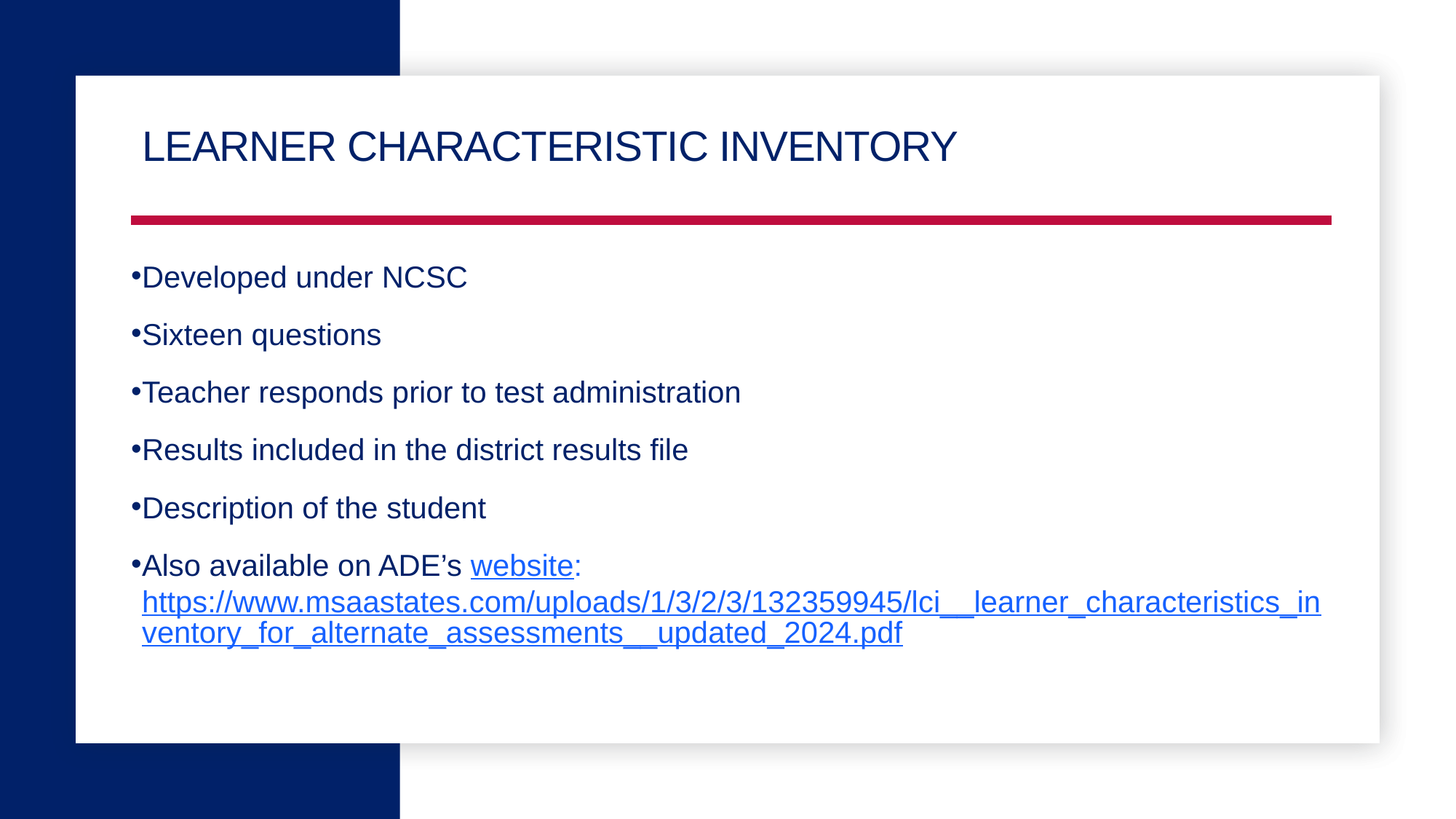

# Learner Characteristic Inventory
Developed under NCSC
Sixteen questions
Teacher responds prior to test administration
Results included in the district results file
Description of the student
Also available on ADE’s website: https://www.msaastates.com/uploads/1/3/2/3/132359945/lci__learner_characteristics_inventory_for_alternate_assessments__updated_2024.pdf